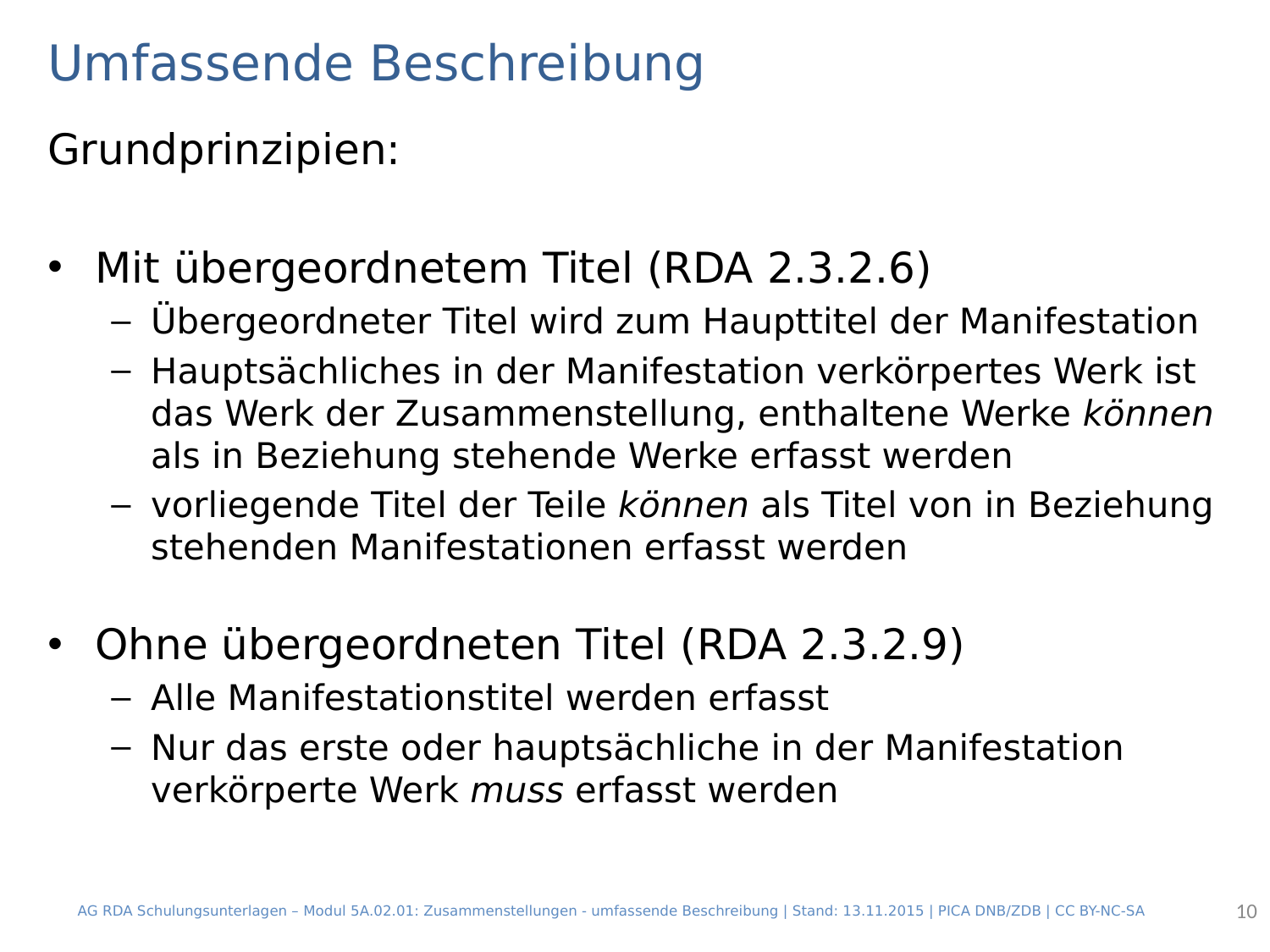

# Umfassende Beschreibung
Grundprinzipien:

Mit übergeordnetem Titel (RDA 2.3.2.6)
Übergeordneter Titel wird zum Haupttitel der Manifestation
Hauptsächliches in der Manifestation verkörpertes Werk ist das Werk der Zusammenstellung, enthaltene Werke können als in Beziehung stehende Werke erfasst werden
vorliegende Titel der Teile können als Titel von in Beziehung stehenden Manifestationen erfasst werden
Ohne übergeordneten Titel (RDA 2.3.2.9)
Alle Manifestationstitel werden erfasst
Nur das erste oder hauptsächliche in der Manifestation verkörperte Werk muss erfasst werden

AG RDA Schulungsunterlagen – Modul 5A.02.01: Zusammenstellungen - umfassende Beschreibung | Stand: 13.11.2015 | PICA DNB/ZDB | CC BY-NC-SA
10